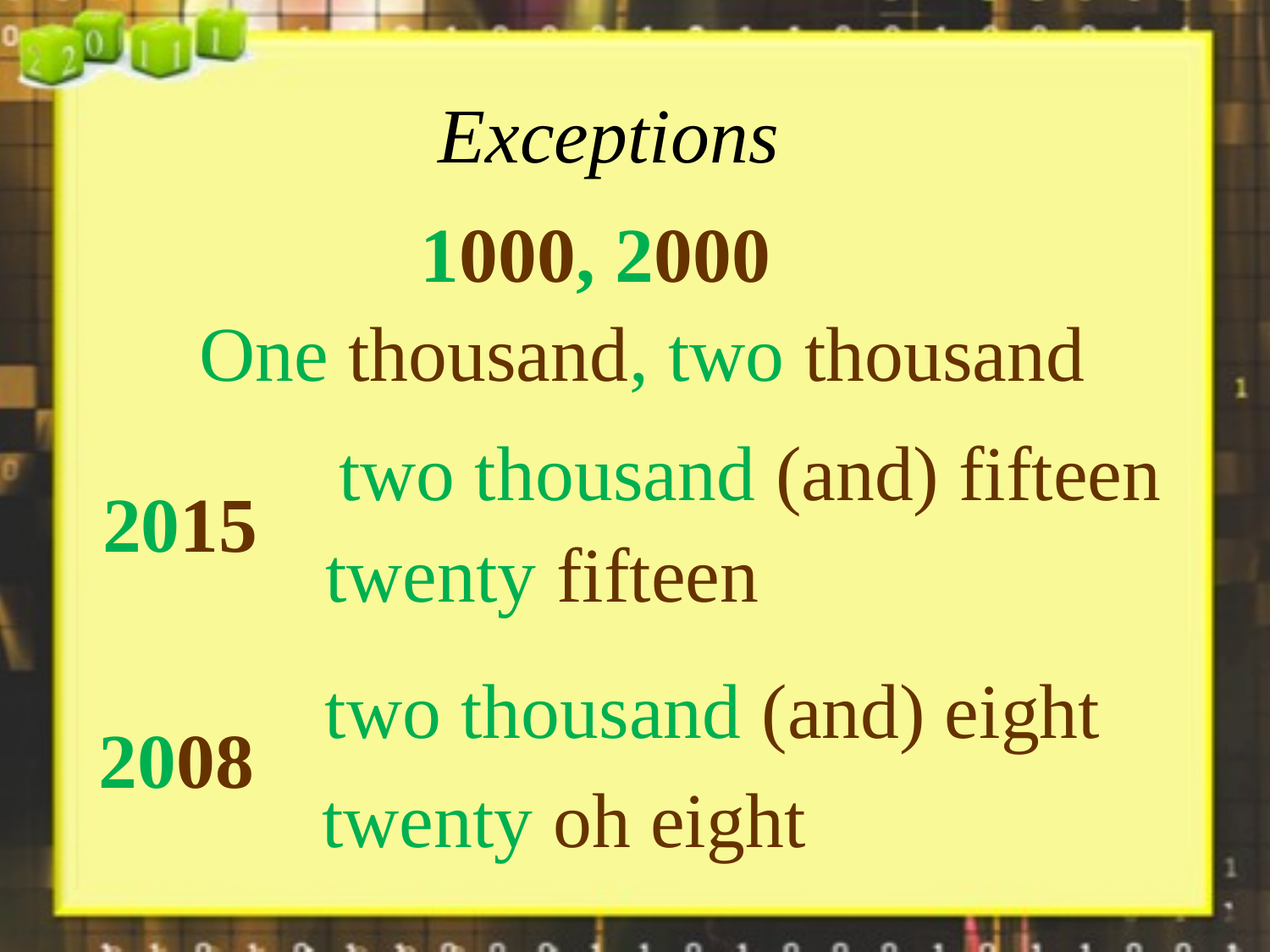

Exceptions
1000, 2000
One thousand, two thousand
two thousand (and) fifteen
2015
twenty fifteen
two thousand (and) eight
2008
twenty oh eight